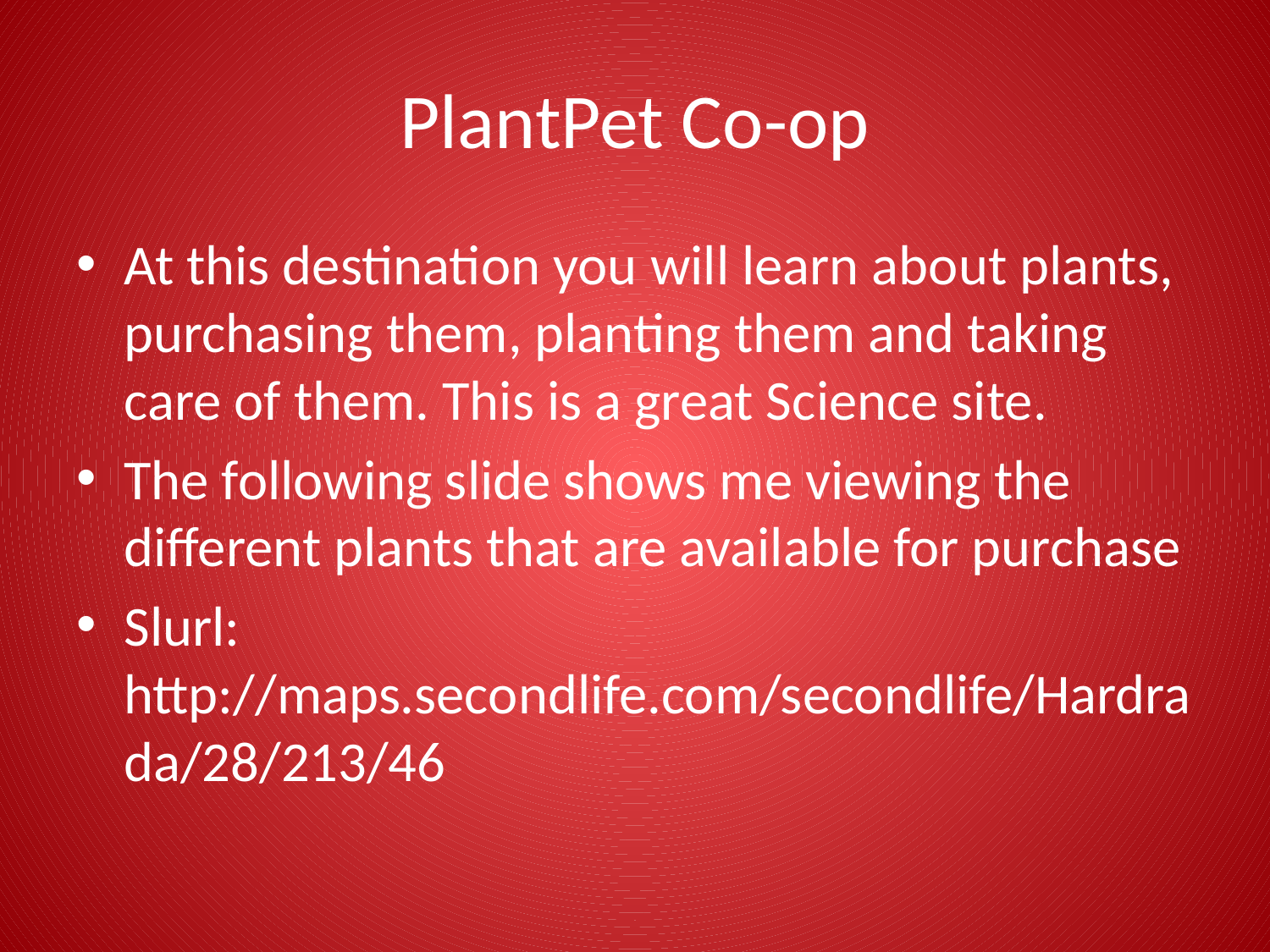

# PlantPet Co-op
At this destination you will learn about plants, purchasing them, planting them and taking care of them. This is a great Science site.
The following slide shows me viewing the different plants that are available for purchase
Slurl: http://maps.secondlife.com/secondlife/Hardrada/28/213/46